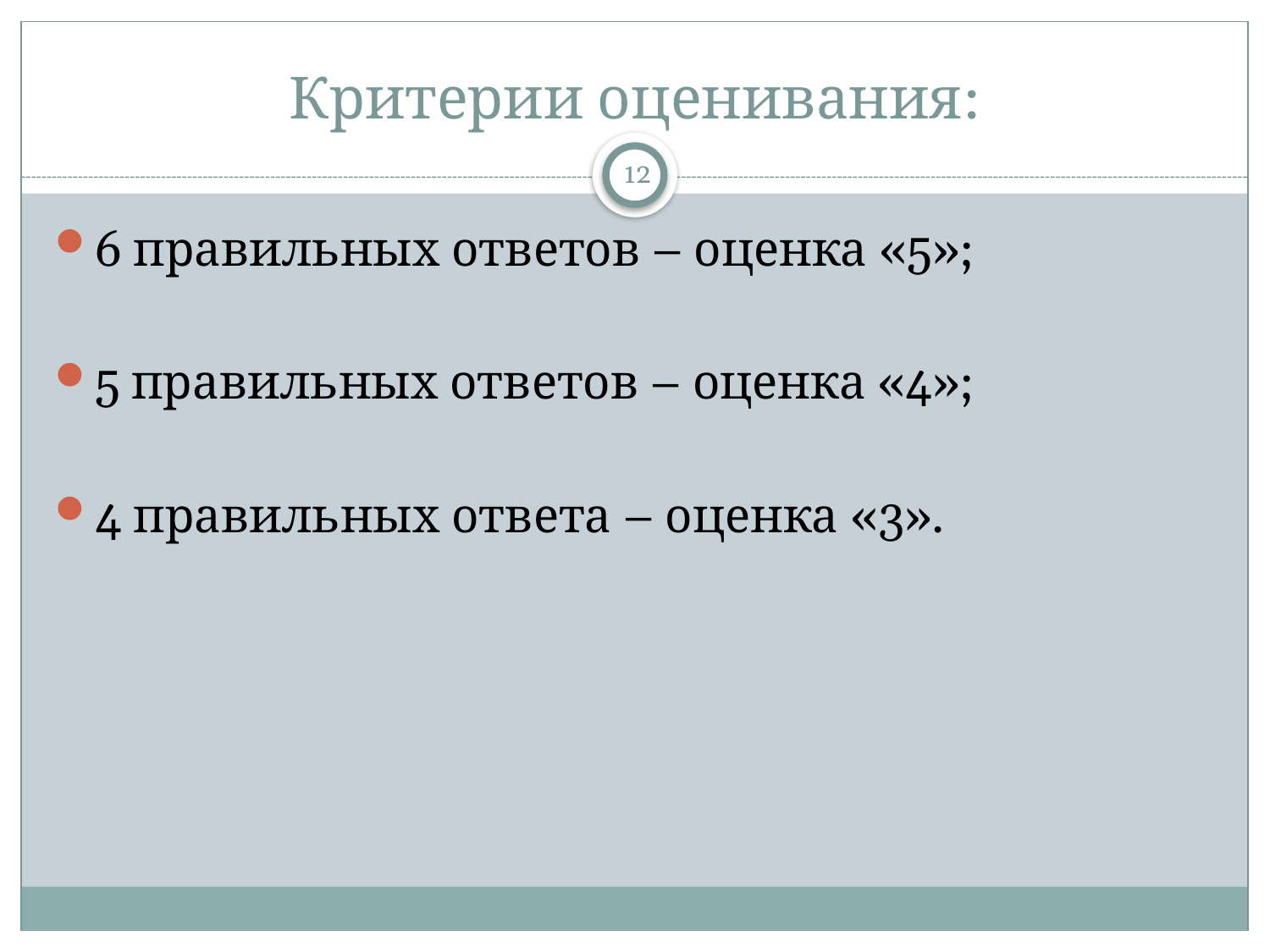

# Критерии оценивания:
12
6 правильных ответов – оценка «5»;

5 правильных ответов – оценка «4»;

4 правильных ответа – оценка «3».